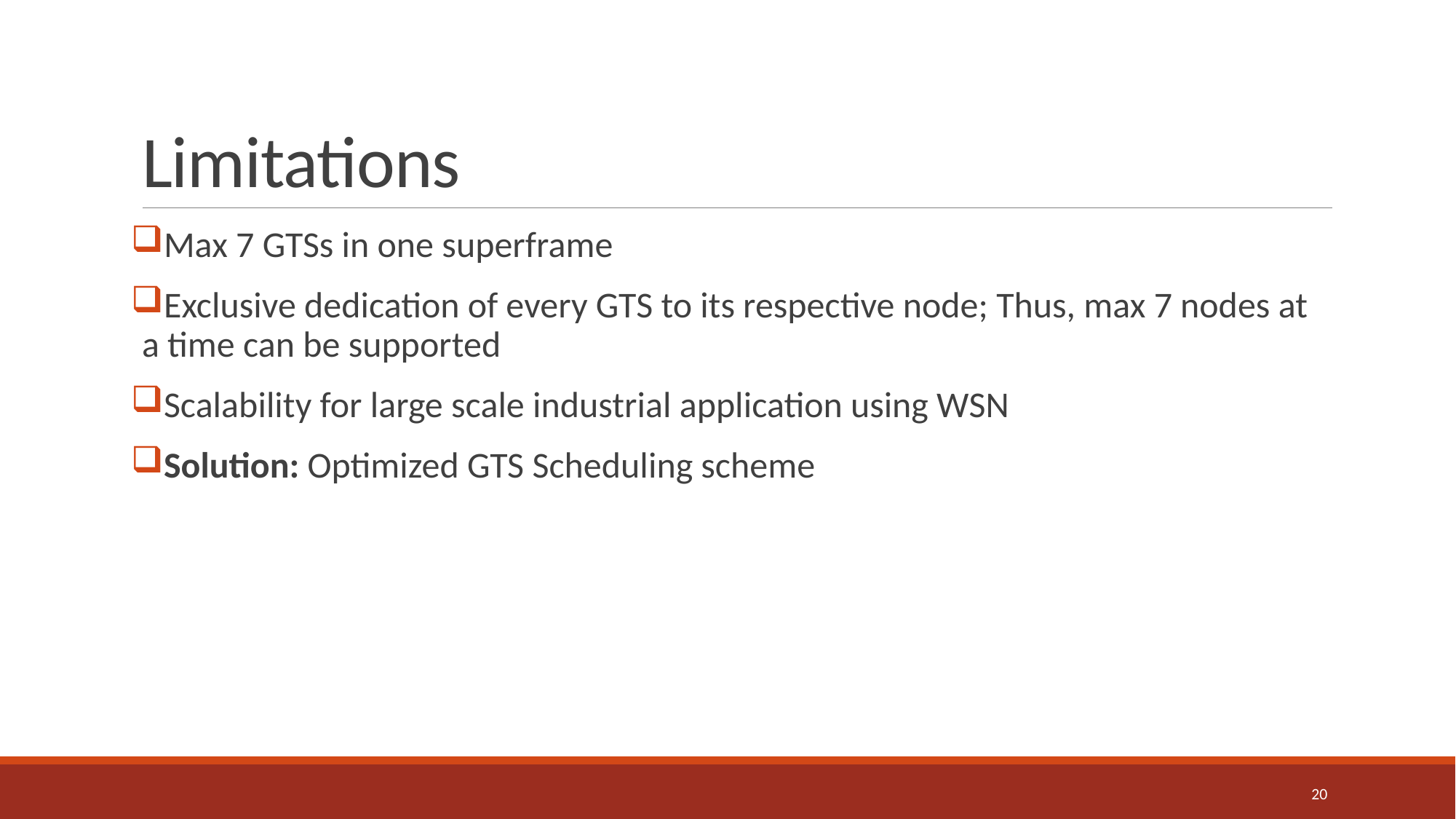

# Limitations
Max 7 GTSs in one superframe
Exclusive dedication of every GTS to its respective node; Thus, max 7 nodes at a time can be supported
Scalability for large scale industrial application using WSN
Solution: Optimized GTS Scheduling scheme
20